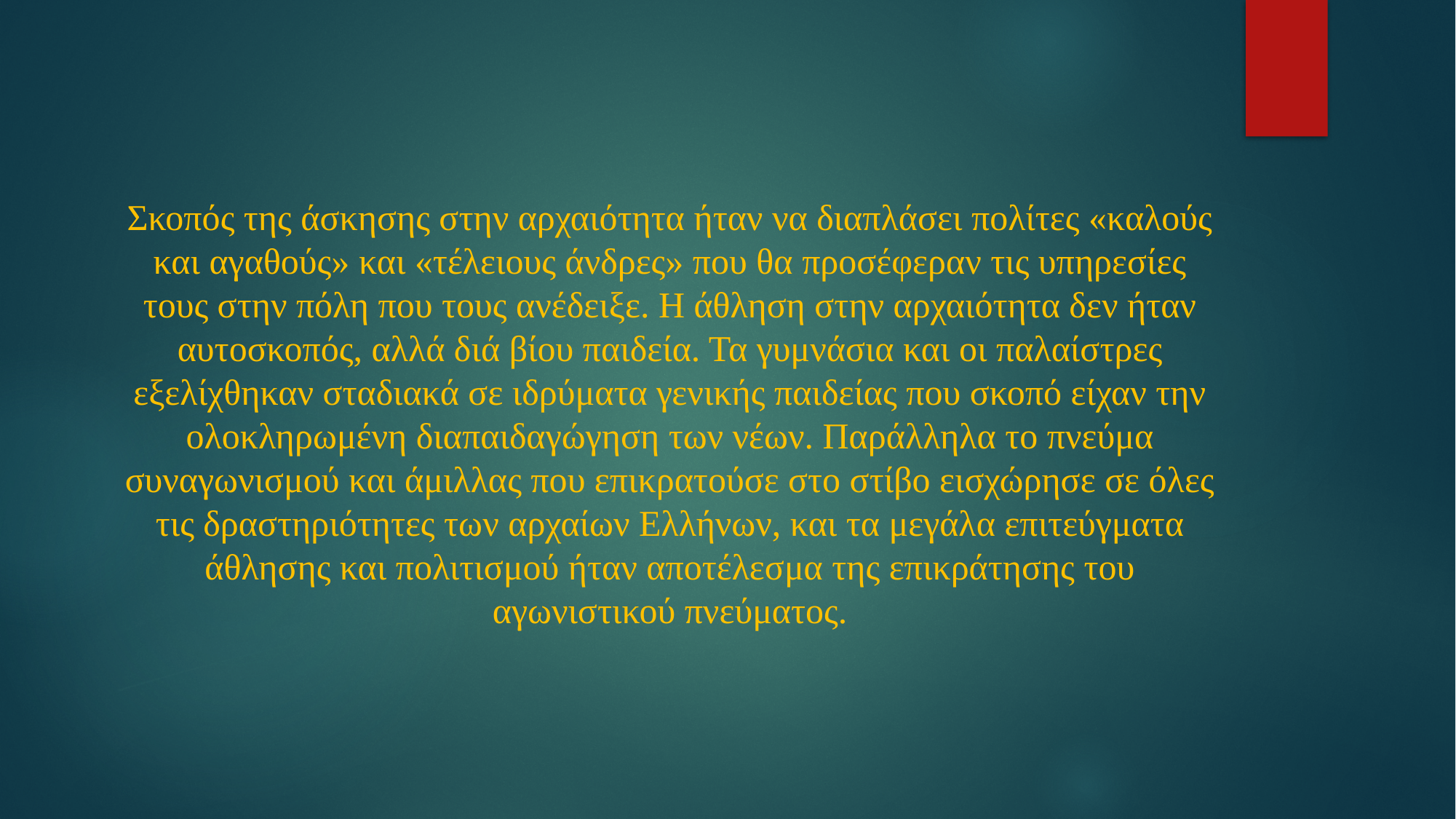

Σκοπός της άσκησης στην αρχαιότητα ήταν να διαπλάσει πολίτες «καλούς και αγαθούς» και «τέλειους άνδρες» που θα προσέφεραν τις υπηρεσίες τους στην πόλη που τους ανέδειξε. Η άθληση στην αρχαιότητα δεν ήταν αυτοσκοπός, αλλά διά βίου παιδεία. Τα γυμνάσια και οι παλαίστρες εξελίχθηκαν σταδιακά σε ιδρύματα γενικής παιδείας που σκοπό είχαν την ολοκληρωμένη διαπαιδαγώγηση των νέων. Παράλληλα το πνεύμα συναγωνισμού και άμιλλας που επικρατούσε στο στίβο εισχώρησε σε όλες τις δραστηριότητες των αρχαίων Ελλήνων, και τα μεγάλα επιτεύγματα άθλησης και πολιτισμού ήταν αποτέλεσμα της επικράτησης του αγωνιστικού πνεύματος.